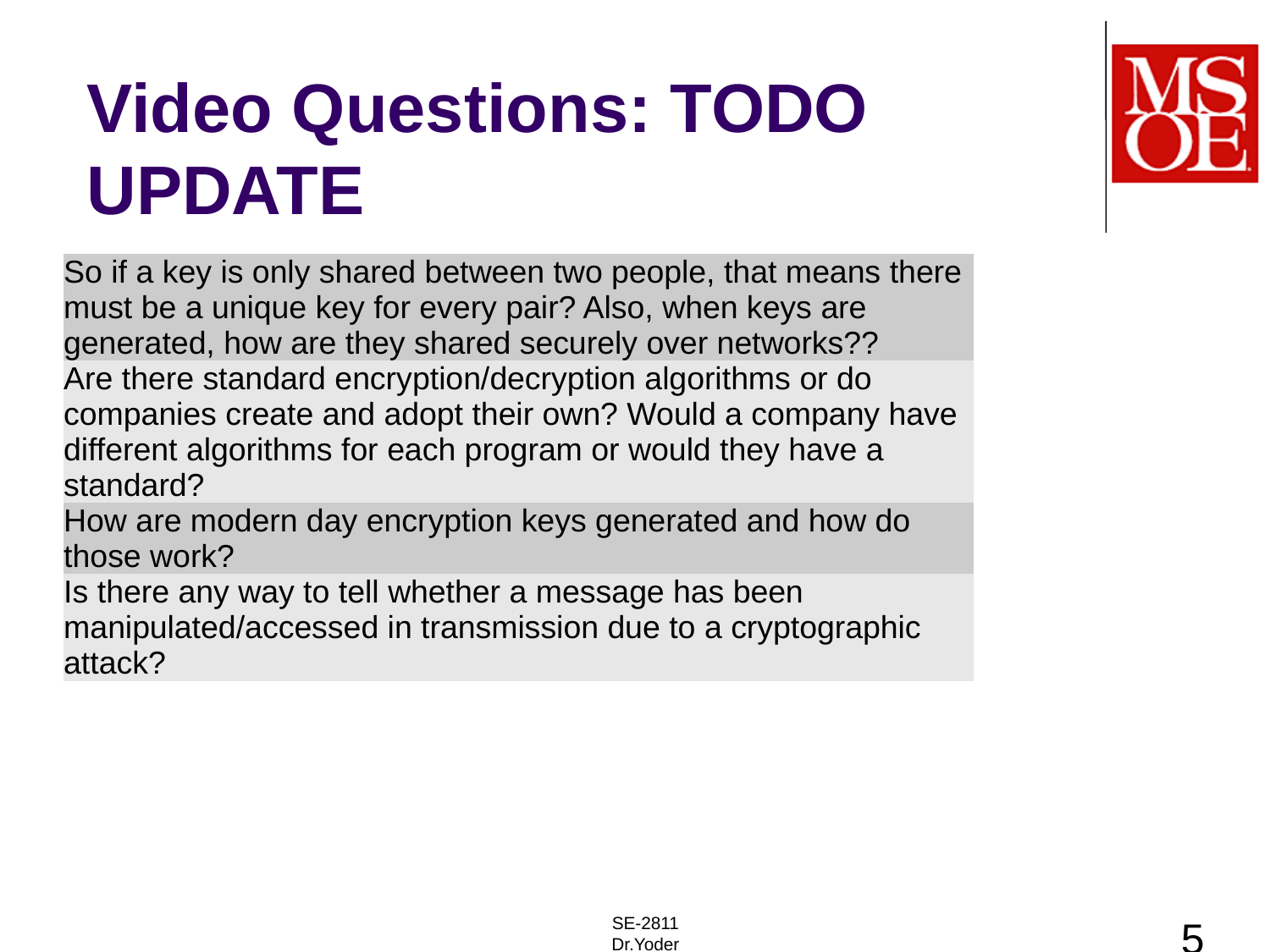

# Video Questions: TODO UPDATE
| So if a key is only shared between two people, that means there must be a unique key for every pair? Also, when keys are generated, how are they shared securely over networks?? |
| --- |
| Are there standard encryption/decryption algorithms or do companies create and adopt their own? Would a company have different algorithms for each program or would they have a standard? |
| How are modern day encryption keys generated and how do those work? |
| Is there any way to tell whether a message has been manipulated/accessed in transmission due to a cryptographic attack? |
SE-2811
Dr.Yoder
5